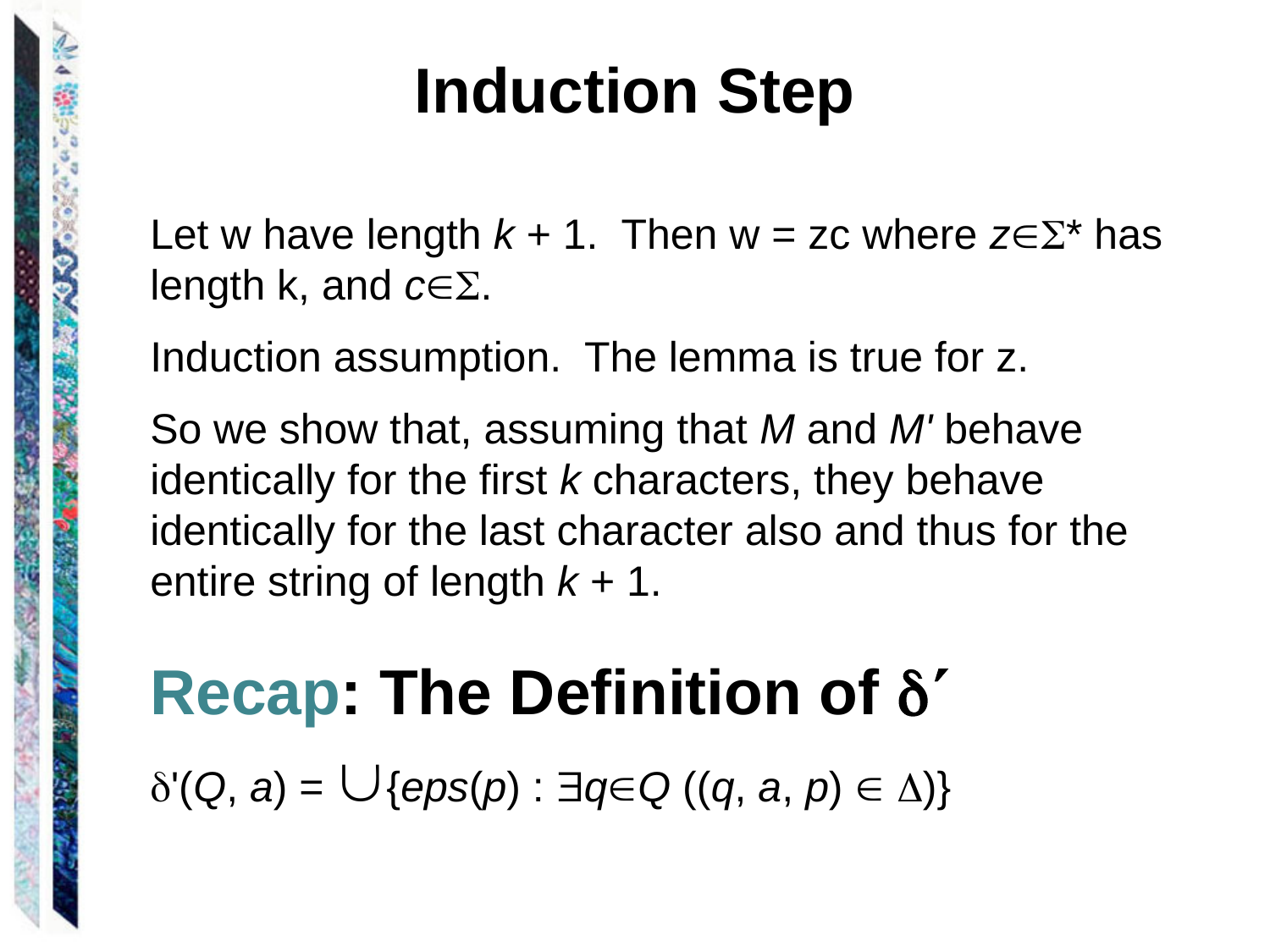

# Induction Step
Let w have length k + 1.  Then w = zc where z∈Σ* has length k, and c∈Σ.
Induction assumption.  The lemma is true for z.
So we show that, assuming that M and M' behave identically for the first k characters, they behave identically for the last character also and thus for the entire string of length k + 1.

Recap: The Definition of δ′
δ'(Q, a) = ∪{eps(p) : ∃q∈Q ((q, a, p) ∈ Δ)}